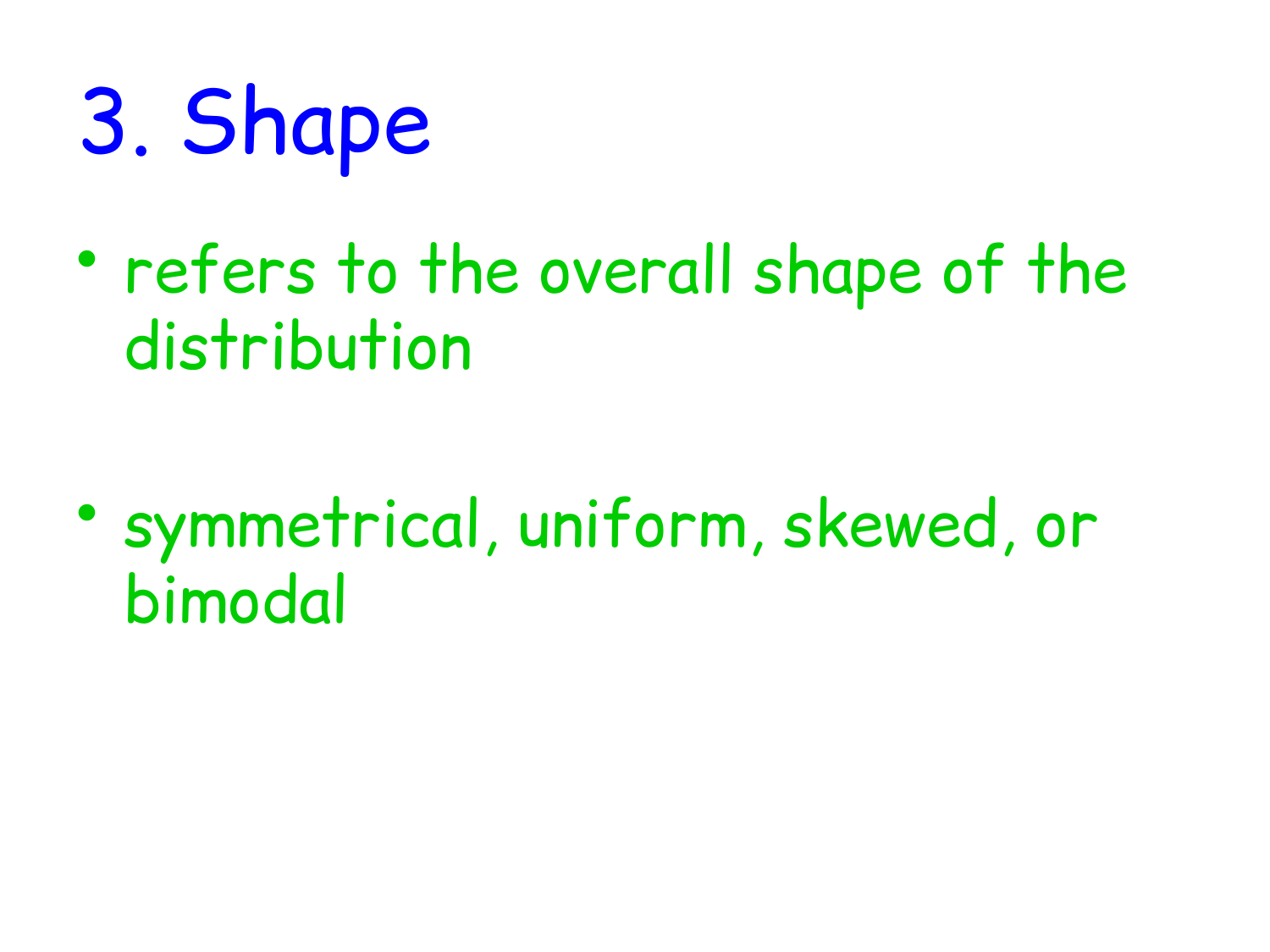

# 3. Shape
refers to the overall shape of the distribution

symmetrical, uniform, skewed, or bimodal